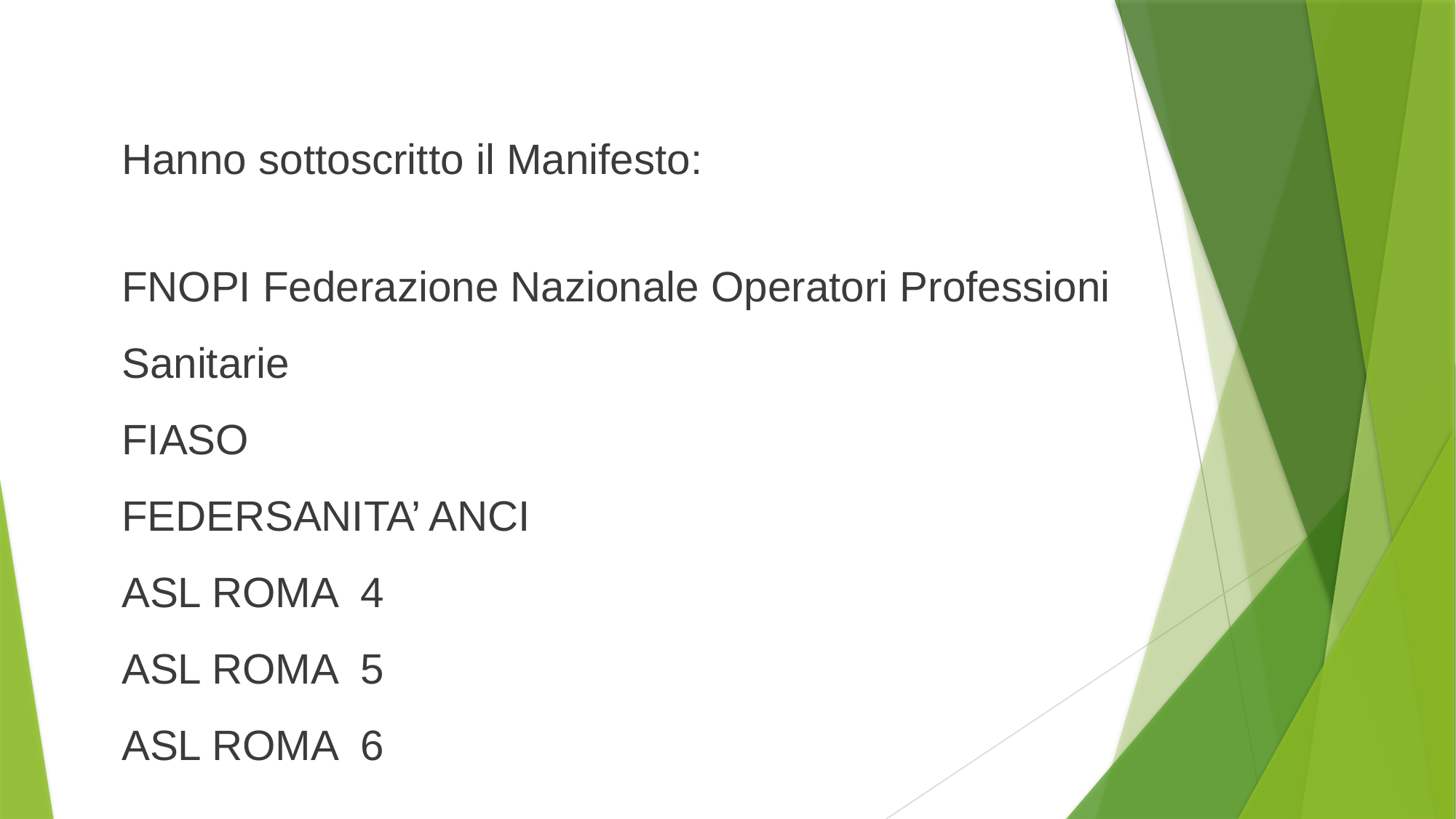

Hanno sottoscritto il Manifesto:

FNOPI Federazione Nazionale Operatori Professioni Sanitarie
FIASO
FEDERSANITA’ ANCI
ASL ROMA  4
ASL ROMA  5
ASL ROMA  6